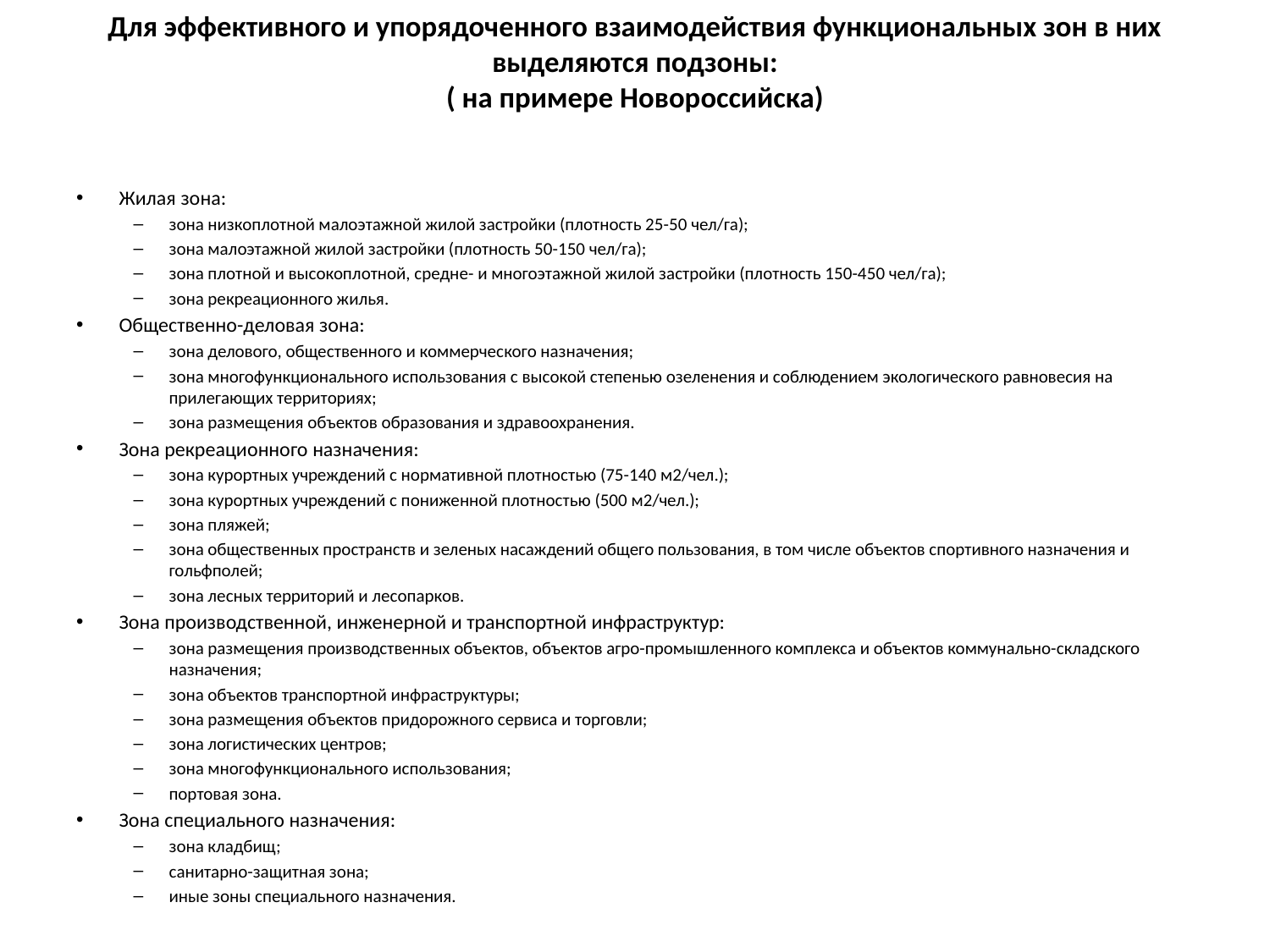

# Для эффективного и упорядоченного взаимодействия функциональных зон в них выделяются подзоны: ( на примере Новороссийска)
Жилая зона:
зона низкоплотной малоэтажной жилой застройки (плотность 25-50 чел/га);
зона малоэтажной жилой застройки (плотность 50-150 чел/га);
зона плотной и высокоплотной, средне- и многоэтажной жилой застройки (плотность 150-450 чел/га);
зона рекреационного жилья.
Общественно-деловая зона:
зона делового, общественного и коммерческого назначения;
зона многофункционального использования с высокой степенью озеленения и соблюдением экологического равновесия на прилегающих территориях;
зона размещения объектов образования и здравоохранения.
Зона рекреационного назначения:
зона курортных учреждений с нормативной плотностью (75-140 м2/чел.);
зона курортных учреждений с пониженной плотностью (500 м2/чел.);
зона пляжей;
зона общественных пространств и зеленых насаждений общего пользования, в том числе объектов спортивного назначения и гольфполей;
зона лесных территорий и лесопарков.
Зона производственной, инженерной и транспортной инфраструктур:
зона размещения производственных объектов, объектов агро-промышленного комплекса и объектов коммунально-складского назначения;
зона объектов транспортной инфраструктуры;
зона размещения объектов придорожного сервиса и торговли;
зона логистических центров;
зона многофункционального использования;
портовая зона.
Зона специального назначения:
зона кладбищ;
санитарно-защитная зона;
иные зоны специального назначения.